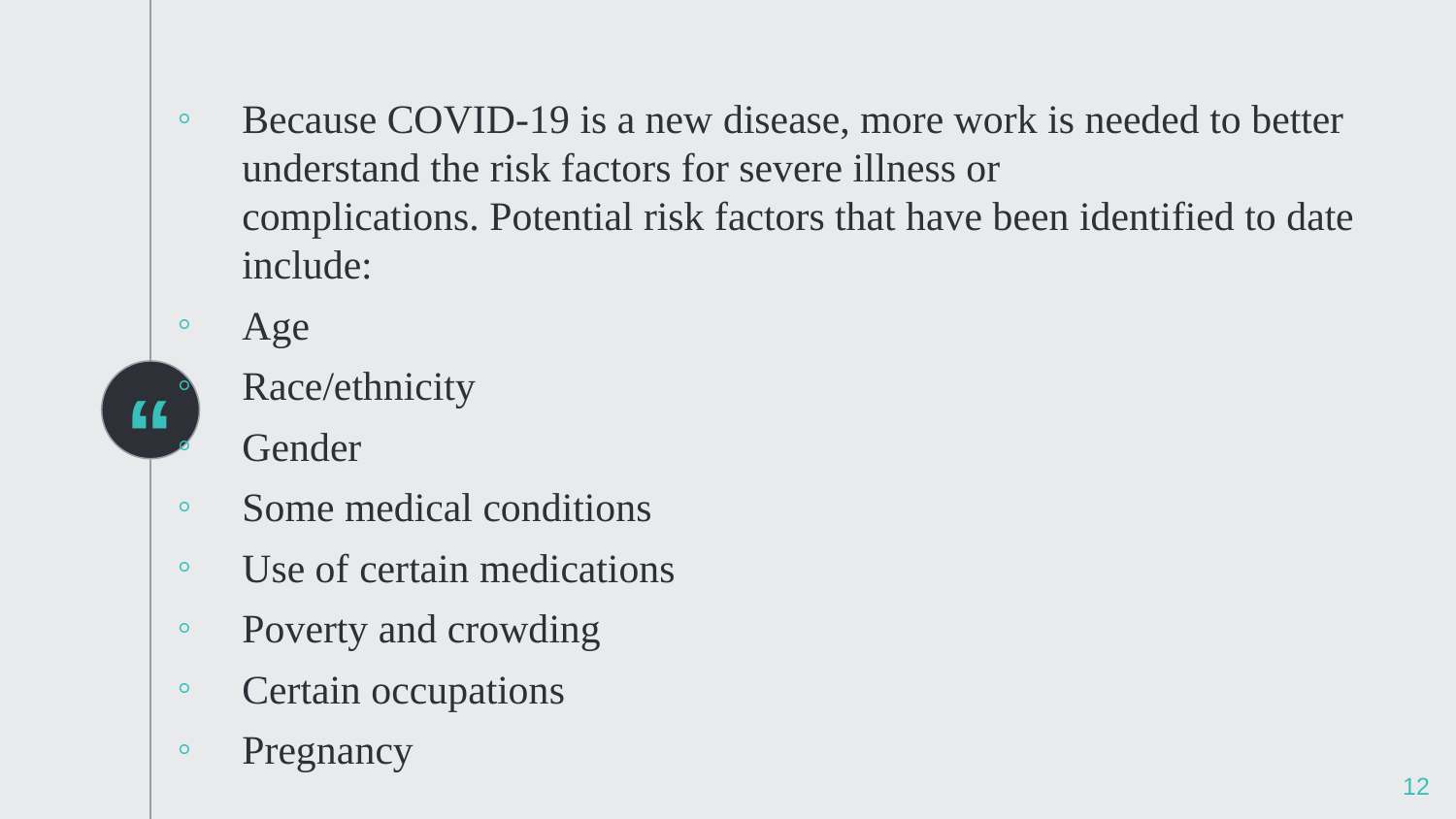

Because COVID-19 is a new disease, more work is needed to better understand the risk factors for severe illness or complications. Potential risk factors that have been identified to date include:
Age
Race/ethnicity
Gender
Some medical conditions
Use of certain medications
Poverty and crowding
Certain occupations
Pregnancy

12